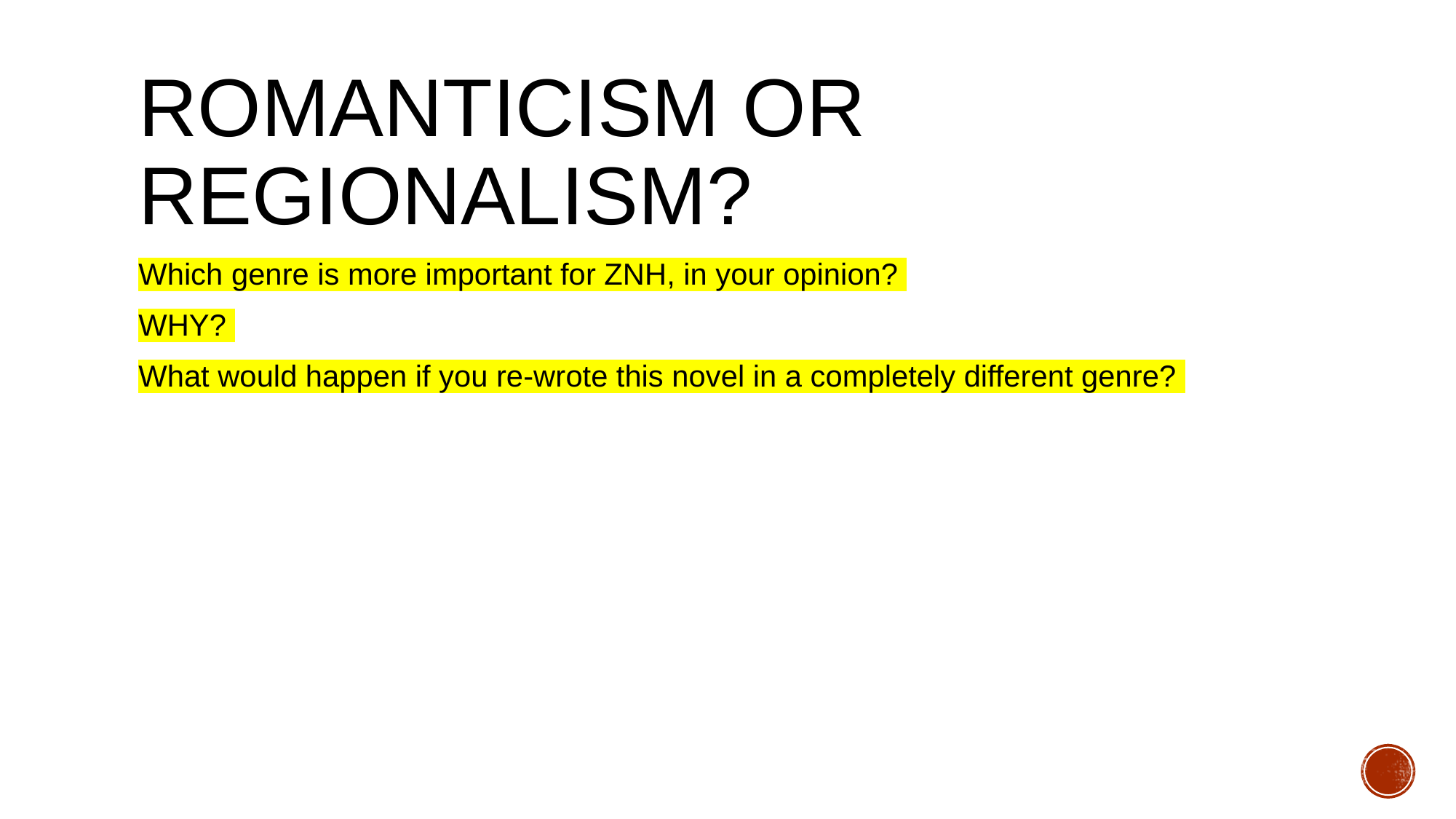

# Romanticism or Regionalism?
Which genre is more important for ZNH, in your opinion?
WHY?
What would happen if you re-wrote this novel in a completely different genre?